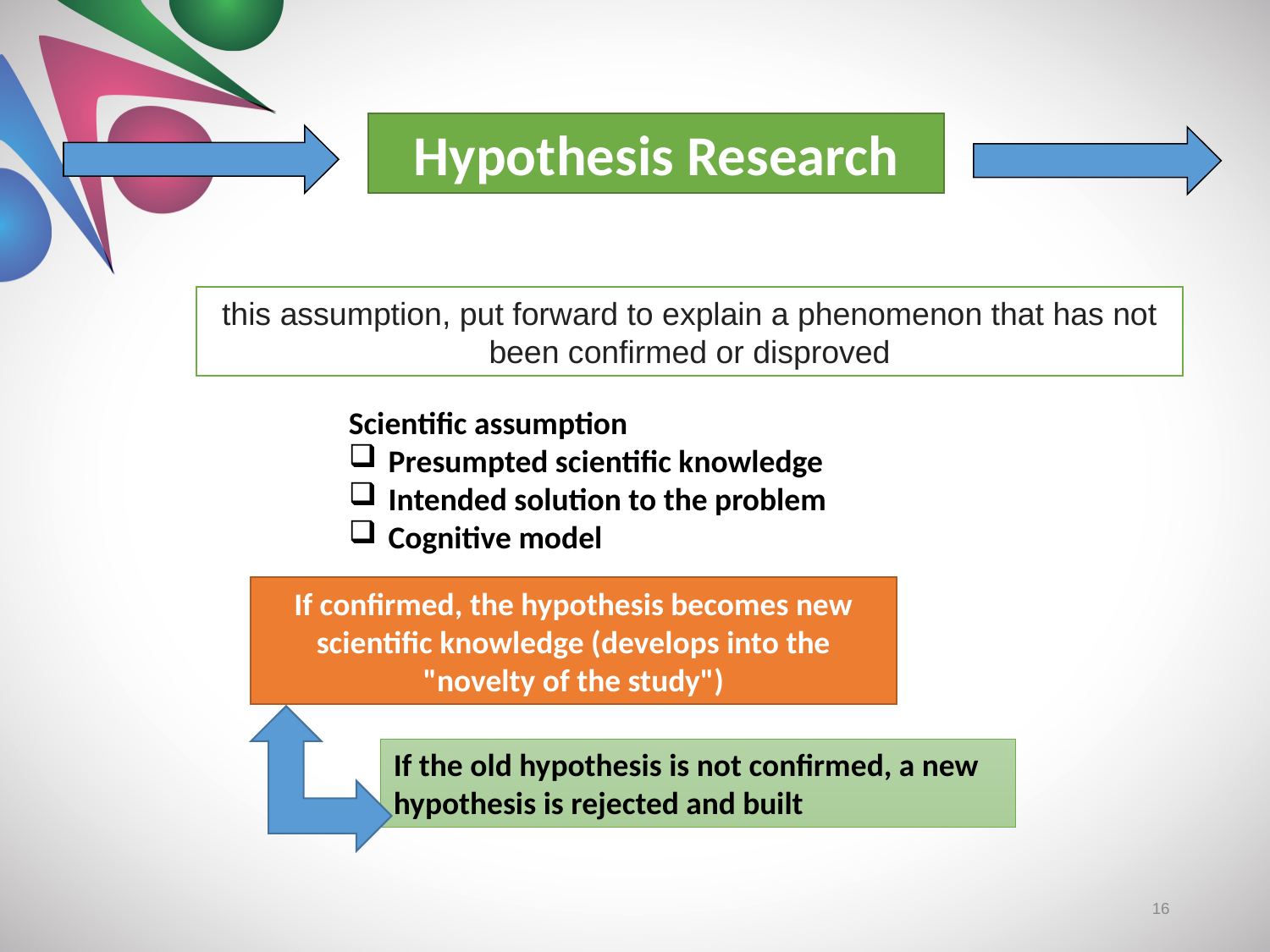

Hypothesis Research

this assumption, put forward to explain a phenomenon that has not been confirmed or disproved
Scientific assumption
Presumpted scientific knowledge
Intended solution to the problem
Cognitive model
If confirmed, the hypothesis becomes new scientific knowledge (develops into the "novelty of the study")

If the old hypothesis is not confirmed, a new hypothesis is rejected and built
16